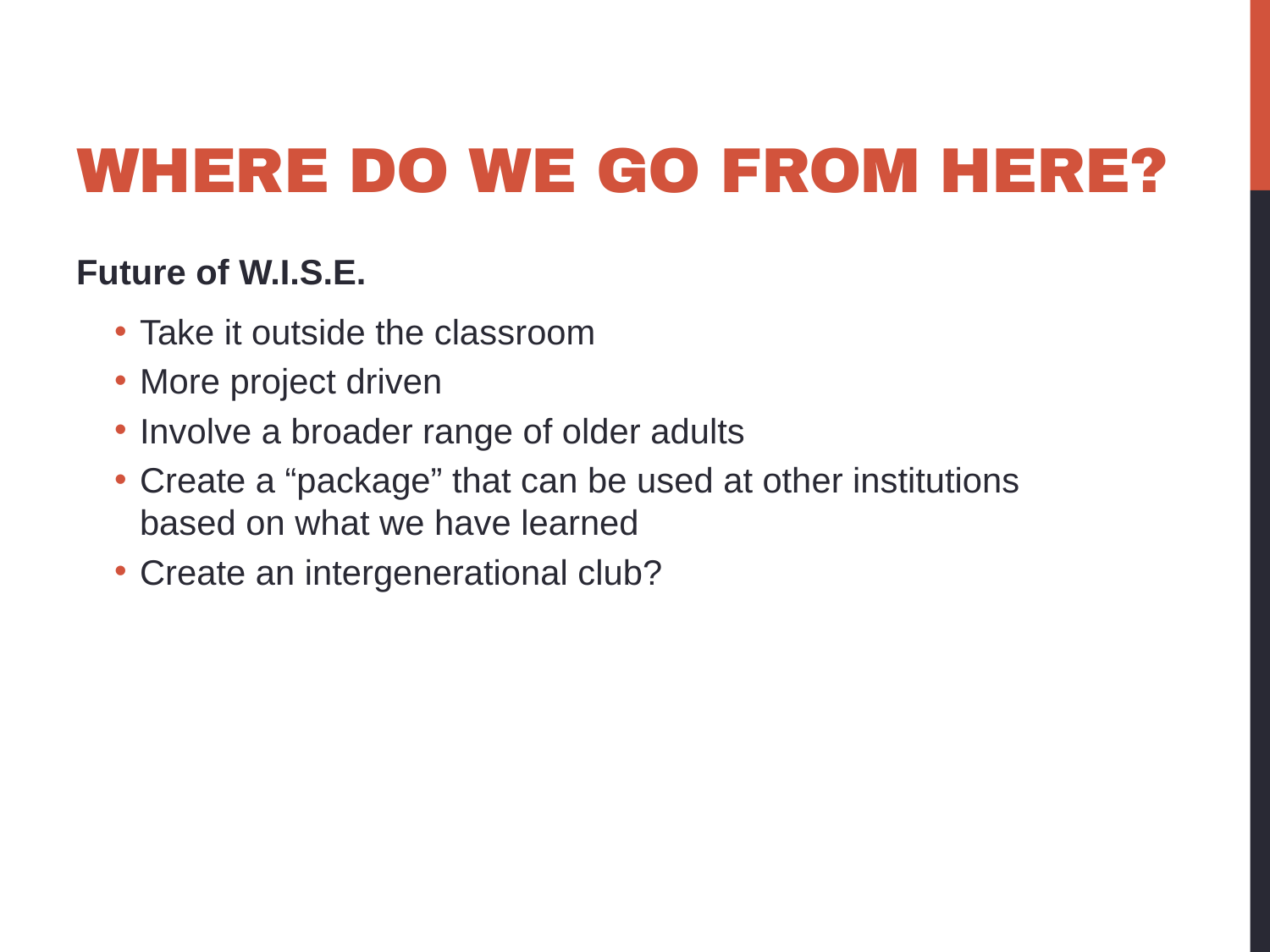

# Where do we go from here?
Future of W.I.S.E.
Take it outside the classroom
More project driven
Involve a broader range of older adults
Create a “package” that can be used at other institutions based on what we have learned
Create an intergenerational club?